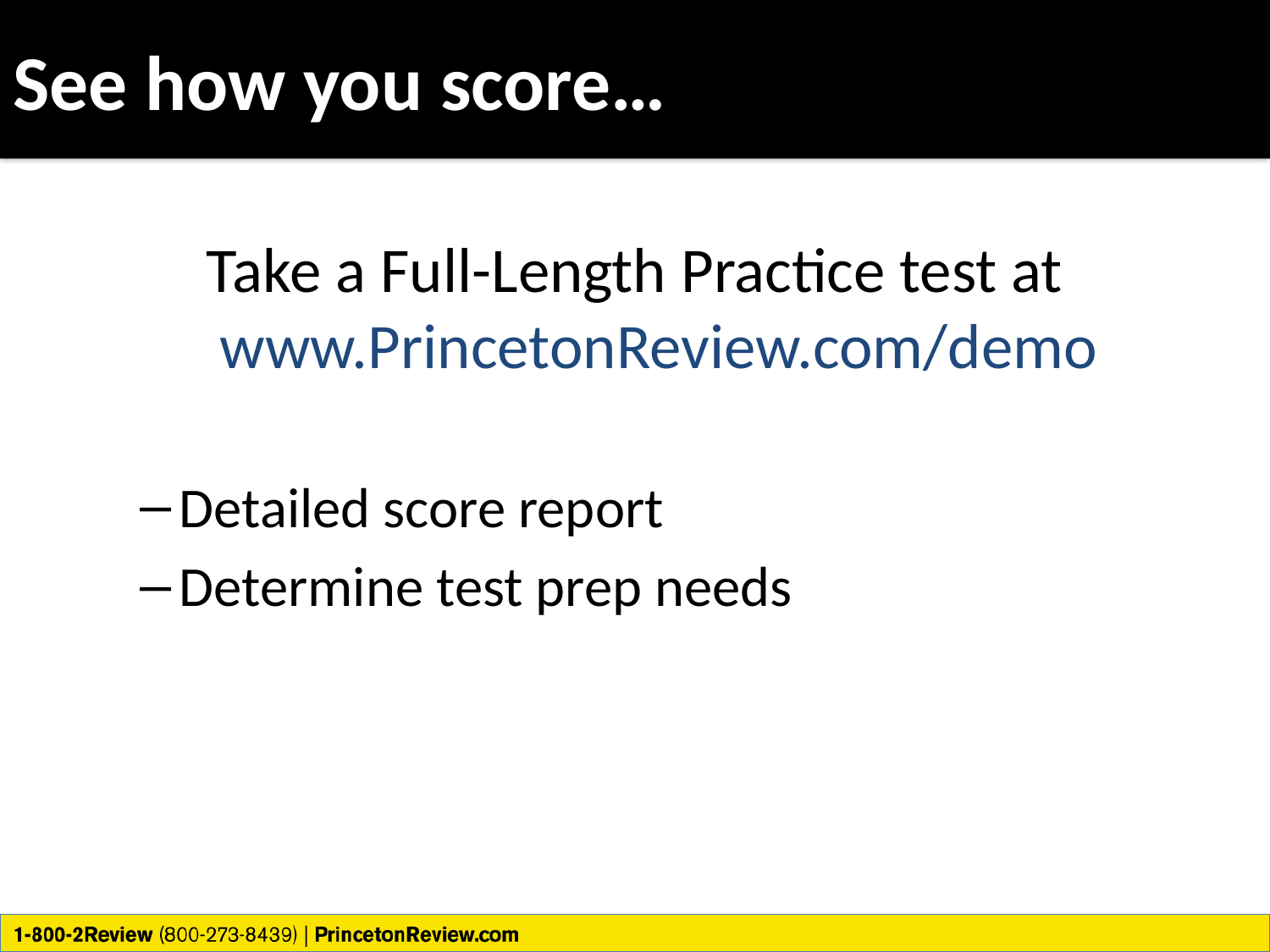

# See how you score…
Take a Full-Length Practice test at www.PrincetonReview.com/demo

Detailed score report
Determine test prep needs